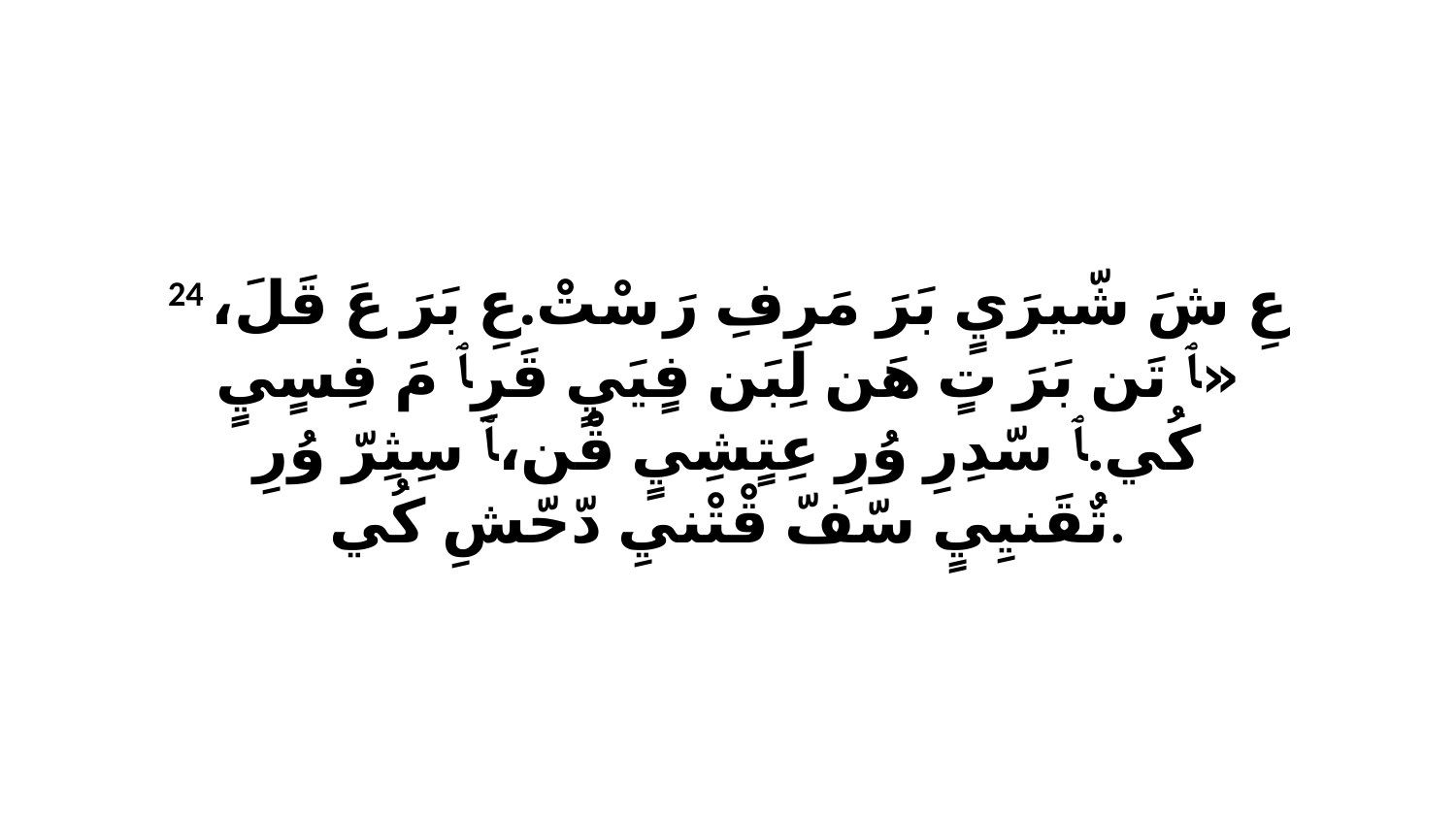

24 عِ شَ شّيرَيٍ بَرَ مَرِفِ رَ سْتْ.عِ بَرَ عَ قَلَ، «ﭑ تَن بَرَ تٍ هَن لِبَن فٍيَيٍ قَرِﭑ مَ فِسٍيٍ كُي.ﭑ سّدِرِ وُرِ عِتٍشِيٍ قْن،ﭑ سِثِرّ وُرِ تٌقَنيِيٍ سّفّ قْتْنيِ دّحّشِ كُي.